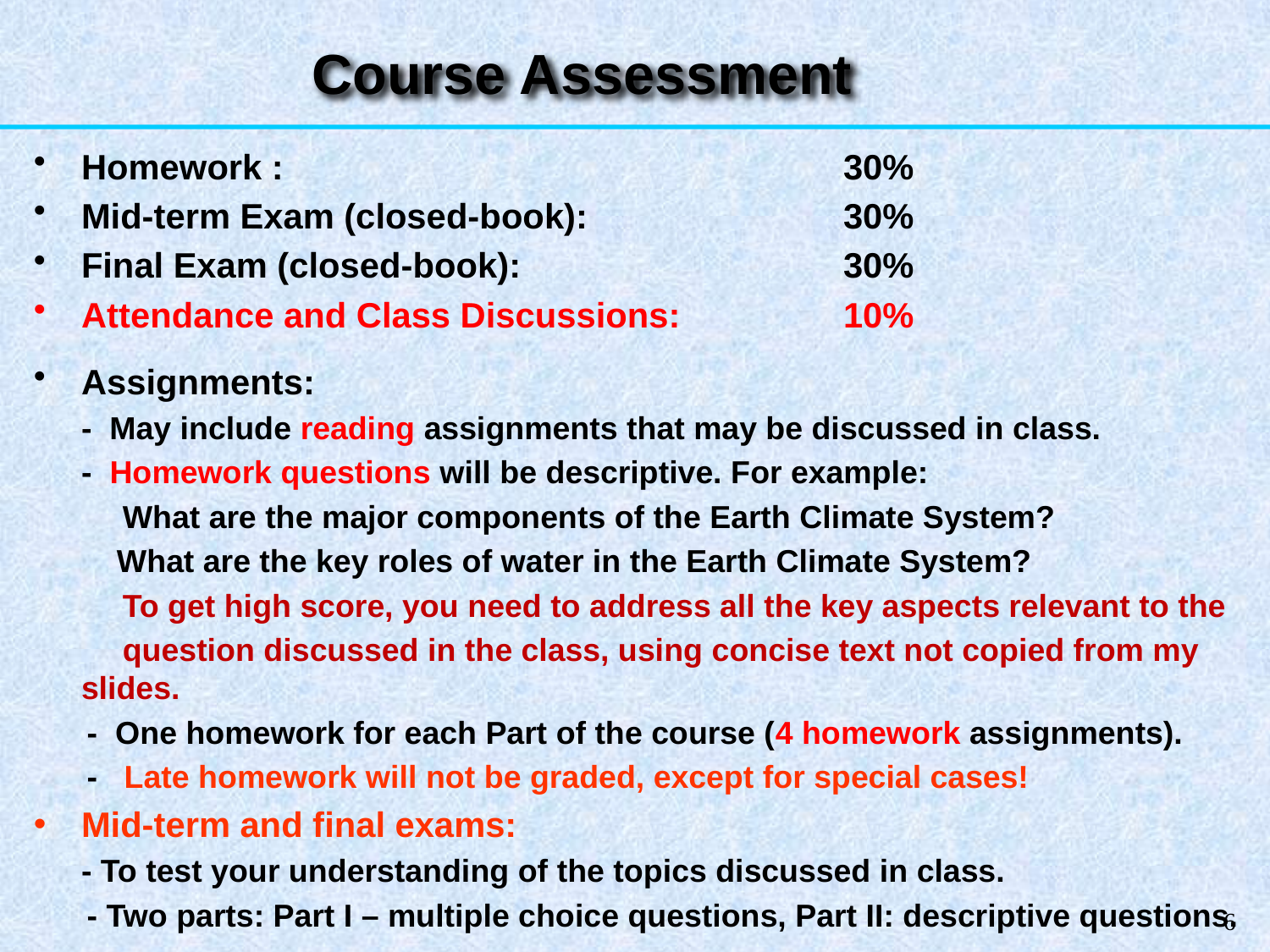

Course Assessment

Homework : 			 		30%
Mid-term Exam (closed-book):  		30%
Final Exam (closed-book): 			30%
Attendance and Class Discussions:    	10%

Assignments:
	-  May include reading assignments that may be discussed in class.
	-  Homework questions will be descriptive. For example:
          What are the major components of the Earth Climate System?
	    What are the key roles of water in the Earth Climate System?
          To get high score, you need to address all the key aspects relevant to the
          question discussed in the class, using concise text not copied from my slides.
      -  One homework for each Part of the course (4 homework assignments).
      -   Late homework will not be graded, except for special cases!
Mid-term and final exams:
	- To test your understanding of the topics discussed in class.
      - Two parts: Part I – multiple choice questions, Part II: descriptive questions.

6